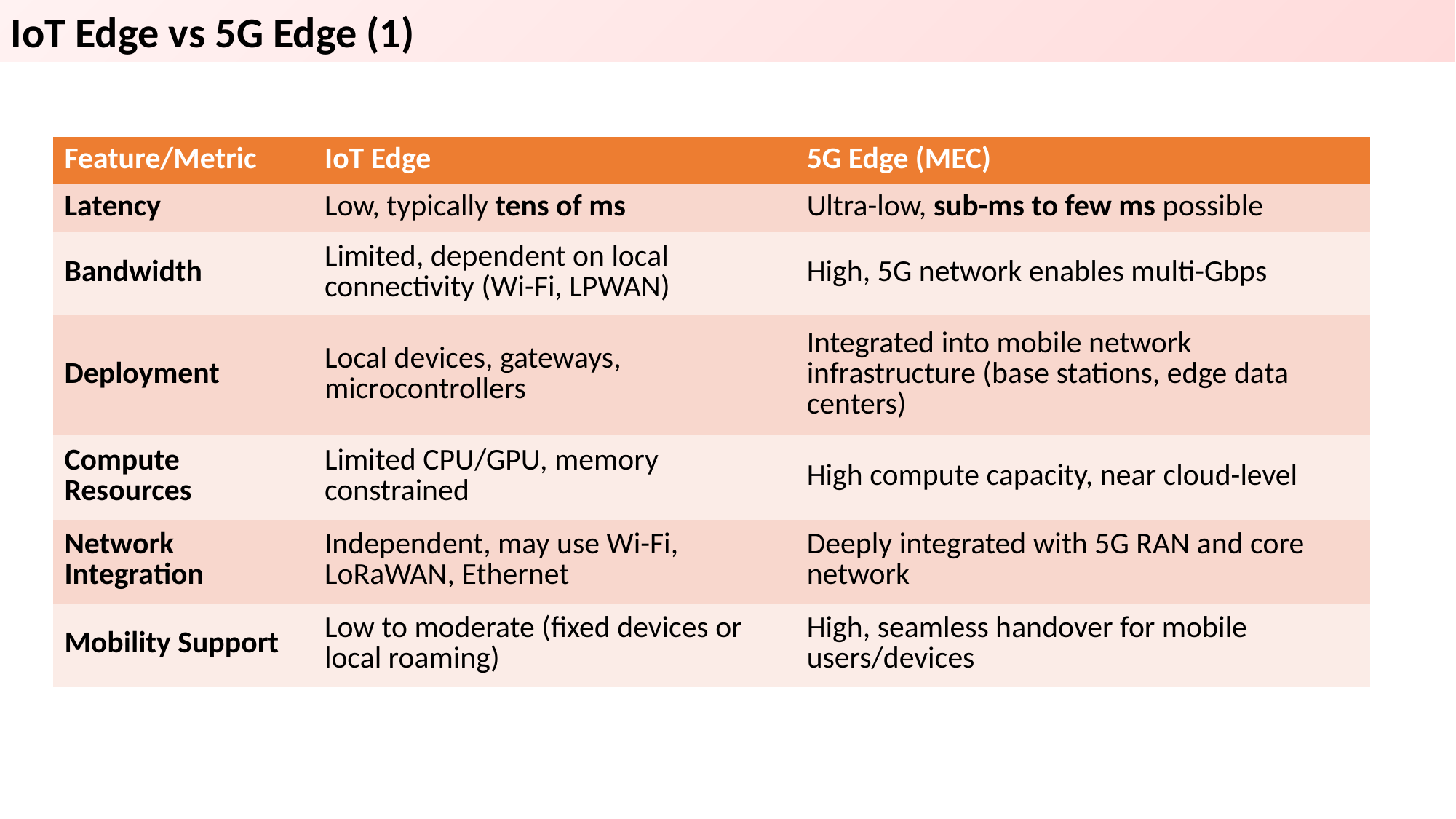

IoT Edge vs 5G Edge (1)
| Feature/Metric | IoT Edge | 5G Edge (MEC) |
| --- | --- | --- |
| Latency | Low, typically tens of ms | Ultra-low, sub-ms to few ms possible |
| Bandwidth | Limited, dependent on local connectivity (Wi-Fi, LPWAN) | High, 5G network enables multi-Gbps |
| Deployment | Local devices, gateways, microcontrollers | Integrated into mobile network infrastructure (base stations, edge data centers) |
| Compute Resources | Limited CPU/GPU, memory constrained | High compute capacity, near cloud-level |
| Network Integration | Independent, may use Wi-Fi, LoRaWAN, Ethernet | Deeply integrated with 5G RAN and core network |
| Mobility Support | Low to moderate (fixed devices or local roaming) | High, seamless handover for mobile users/devices |